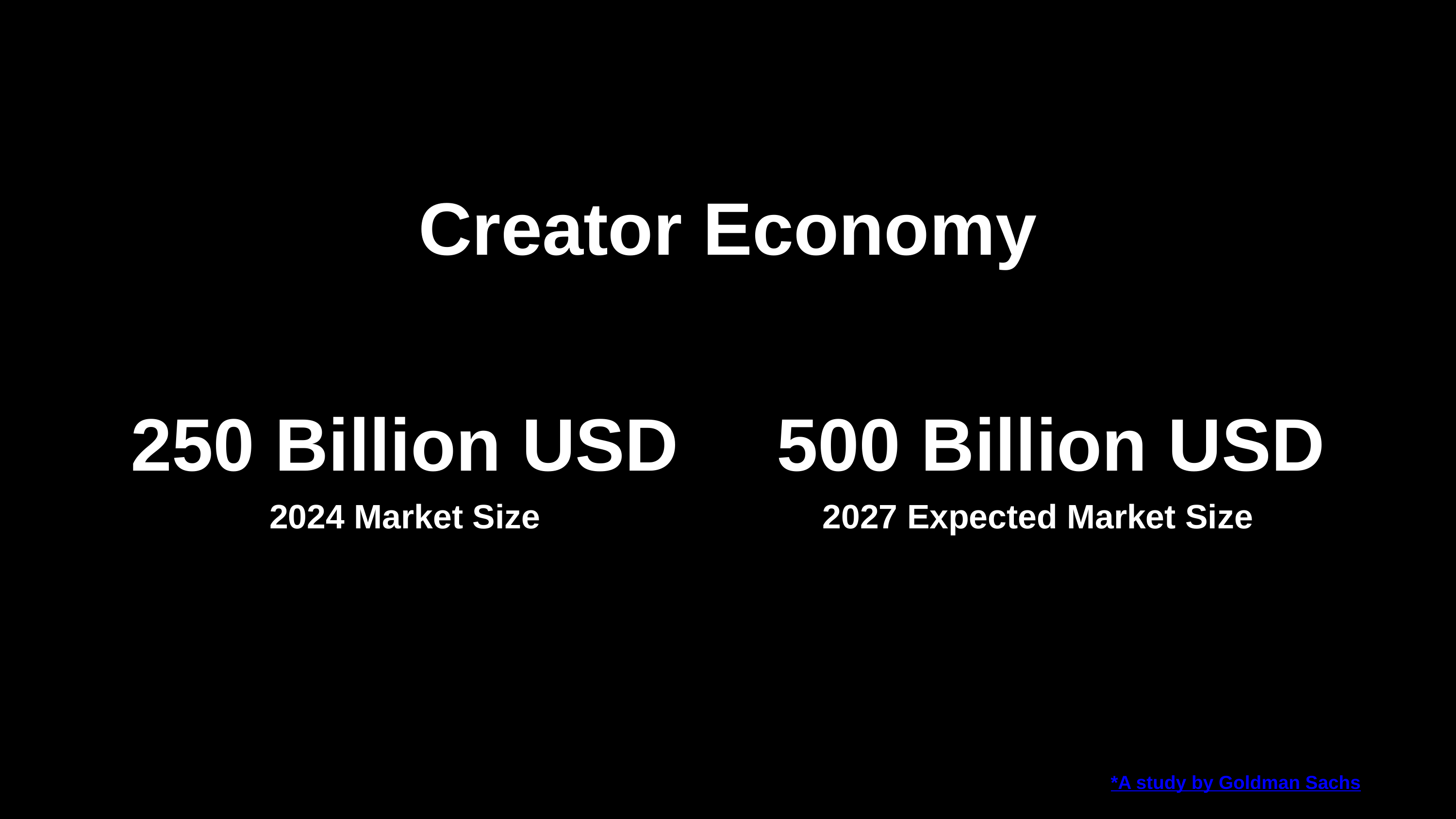

Creator Economy
250 Billion USD
500 Billion USD
2024 Market Size
2027 Expected Market Size
*A study by Goldman Sachs